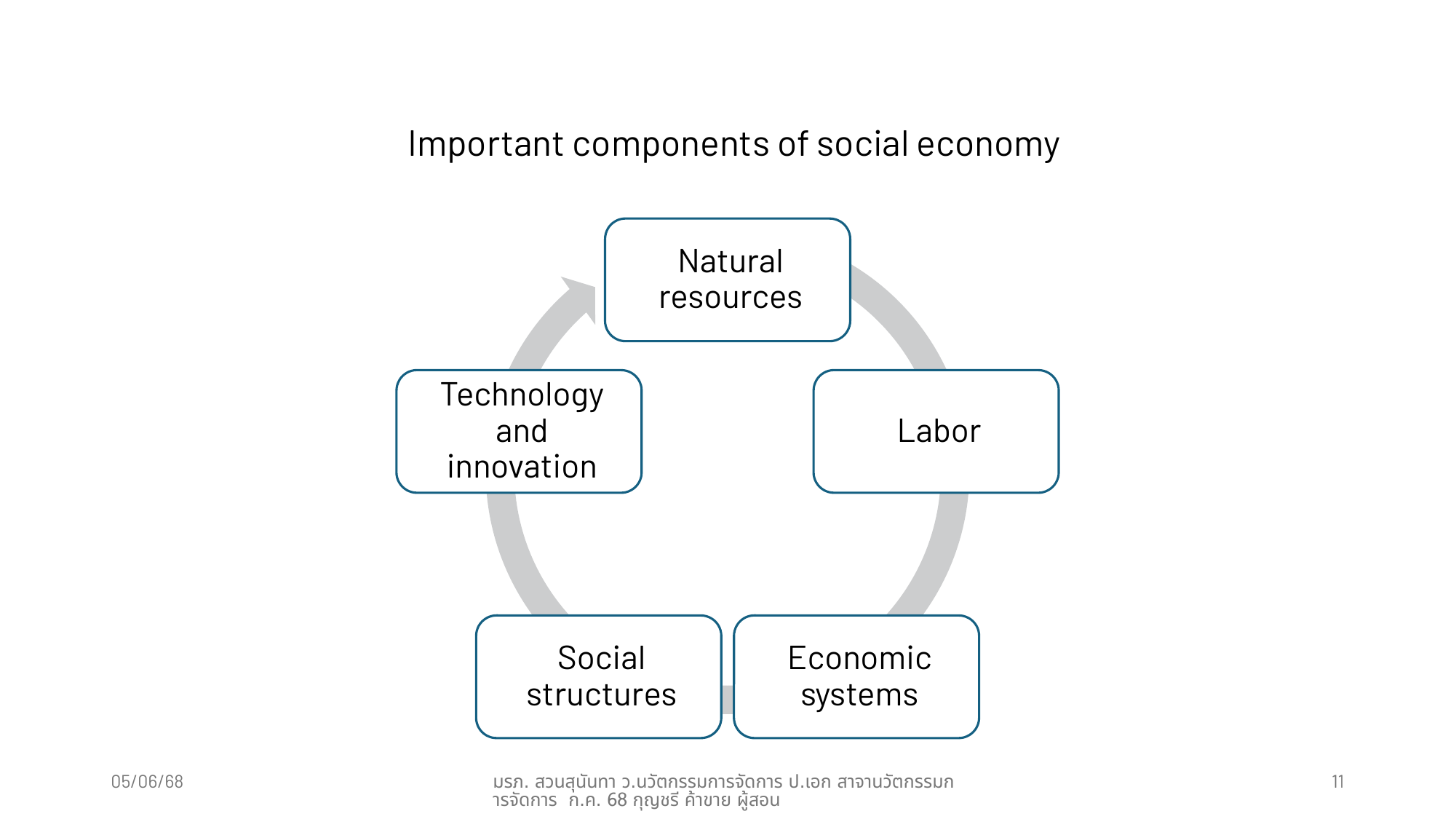

Important components of social economy
Natural resources
Labor
Economic systems
Social structures
Technology and innovation
05/06/68
มรภ. สวนสุนันทา ว.นวัตกรรมการจัดการ ป.เอก สาจานวัตกรรมการจัดการ  ก.ค. 68 กุญชรี ค้าขาย ผู้สอน
11